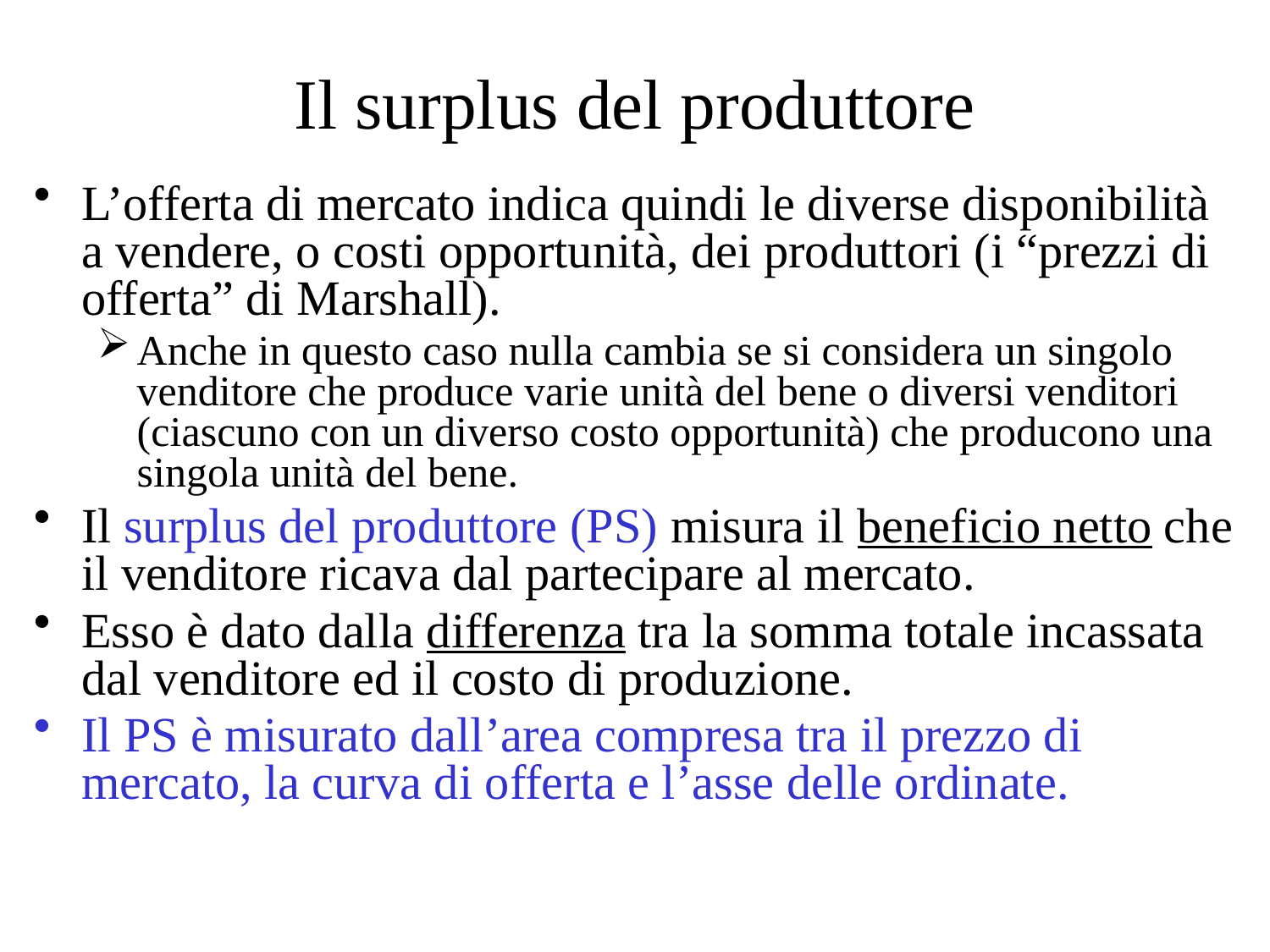

# Il surplus del produttore
L’offerta di mercato indica quindi le diverse disponibilità a vendere, o costi opportunità, dei produttori (i “prezzi di offerta” di Marshall).
Anche in questo caso nulla cambia se si considera un singolo venditore che produce varie unità del bene o diversi venditori (ciascuno con un diverso costo opportunità) che producono una singola unità del bene.
Il surplus del produttore (PS) misura il beneficio netto che il venditore ricava dal partecipare al mercato.
Esso è dato dalla differenza tra la somma totale incassata dal venditore ed il costo di produzione.
Il PS è misurato dall’area compresa tra il prezzo di mercato, la curva di offerta e l’asse delle ordinate.